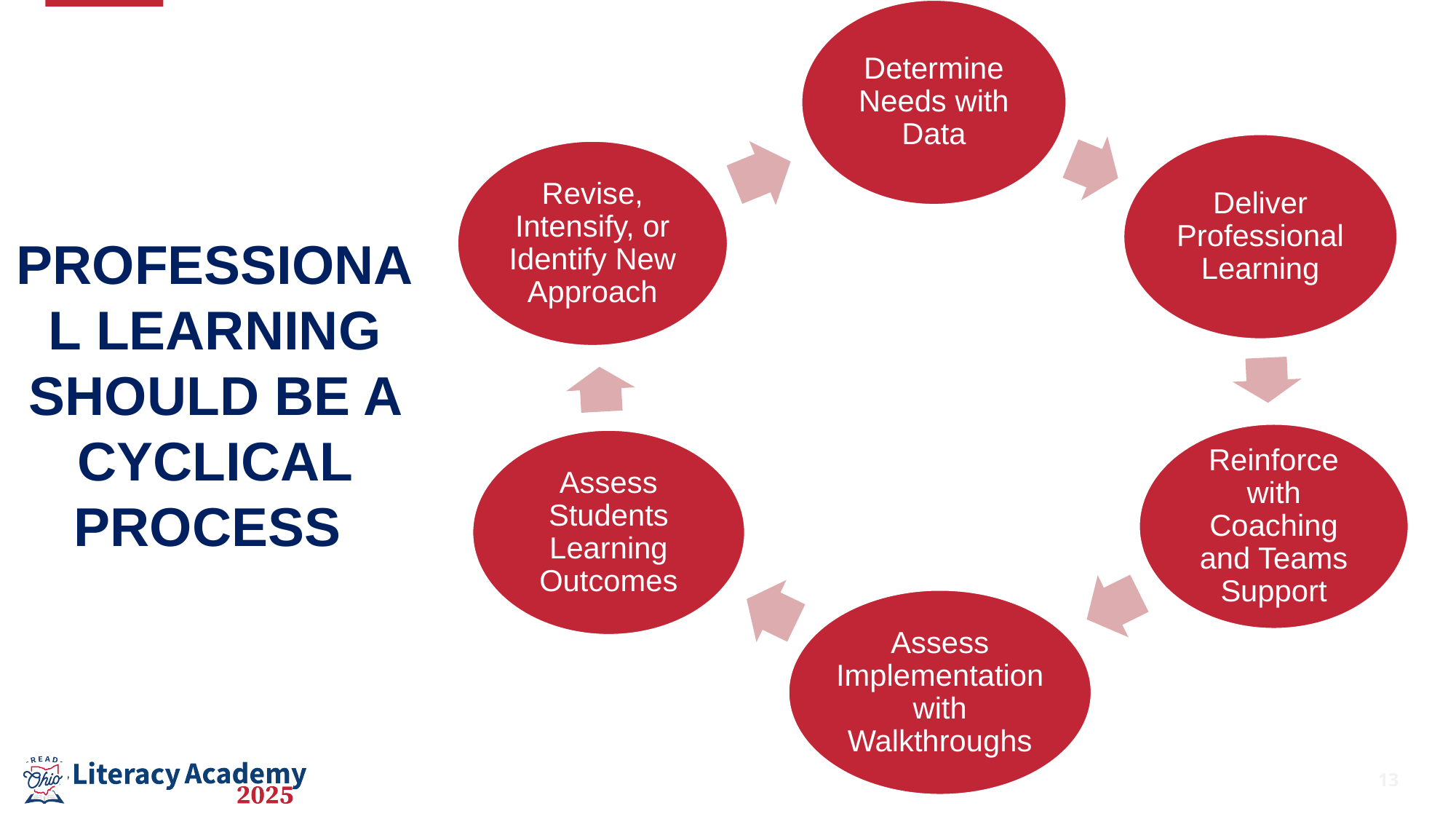

Determine Needs with Data

Deliver Professional Learning

Reinforce with Coaching and Teams Support

Assess Implementation with Walkthroughs

Assess Students Learning Outcomes

Revise, Intensify, or Identify New Approach

PROFESSIONAL LEARNING SHOULD BE A CYCLICAL PROCESS

13